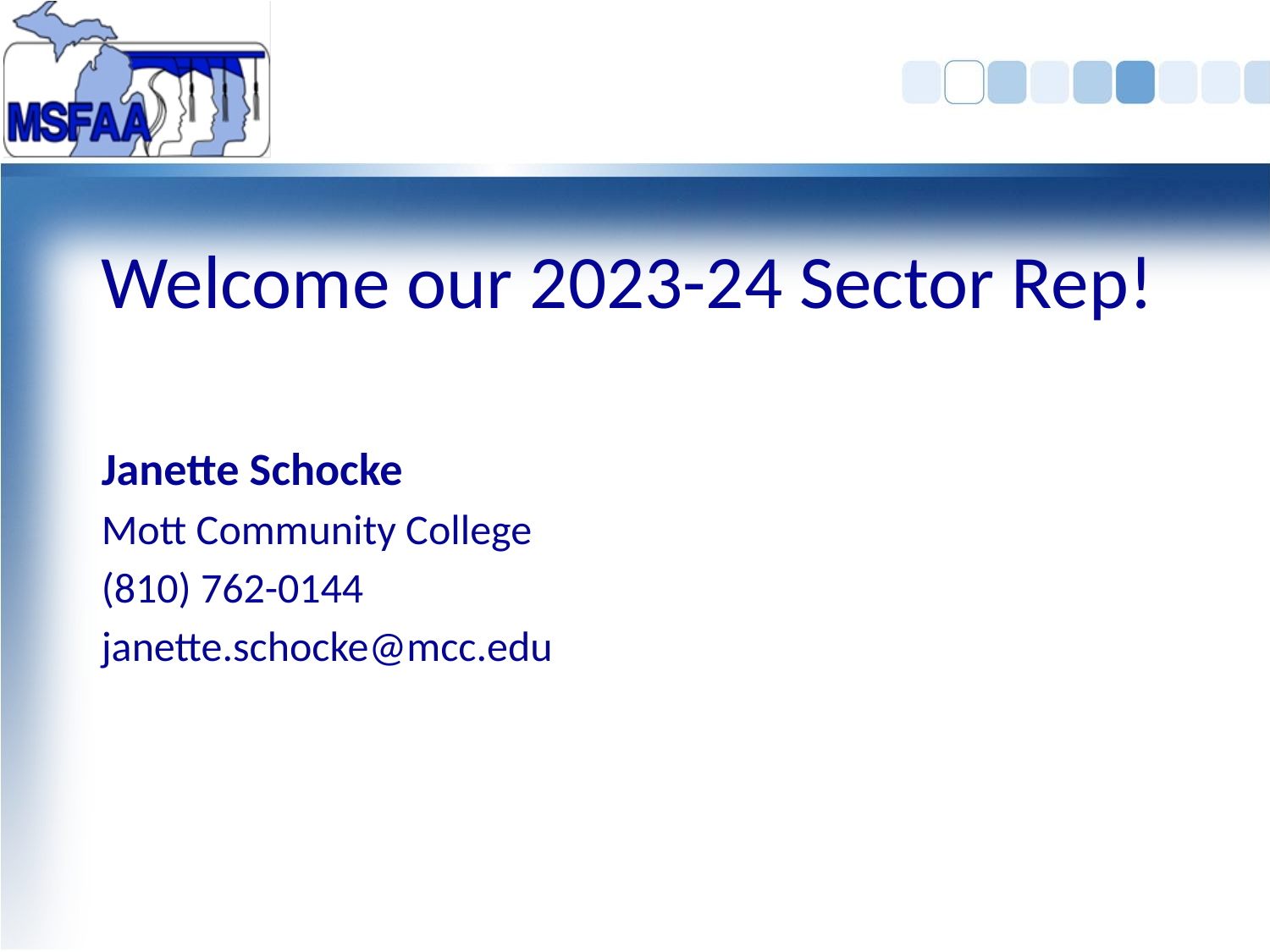

# Welcome our 2023-24 Sector Rep!

Janette Schocke
Mott Community College
(810) 762-0144
janette.schocke@mcc.edu